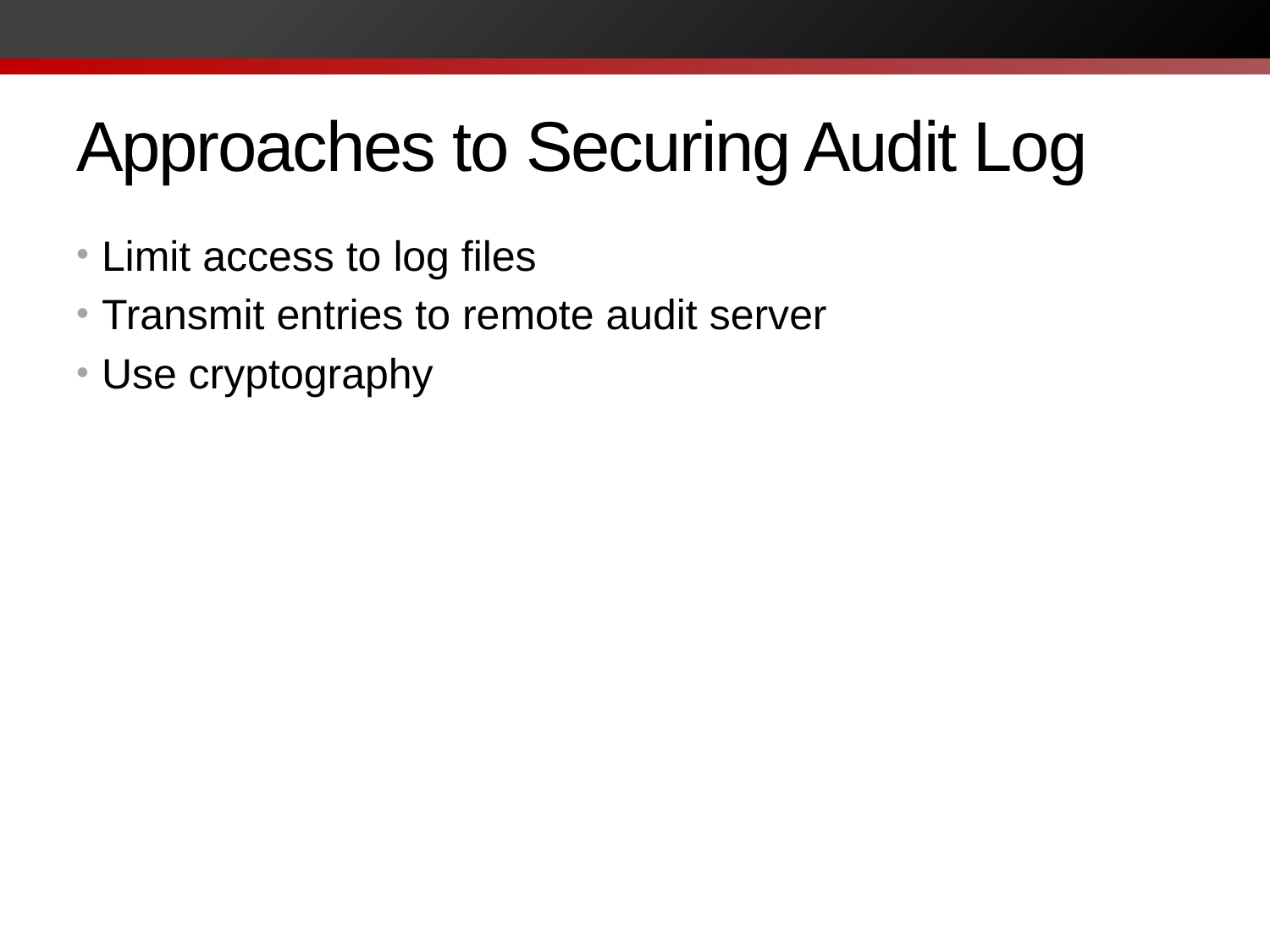

# Approaches to Securing Audit Log
Limit access to log files
Transmit entries to remote audit server
Use cryptography